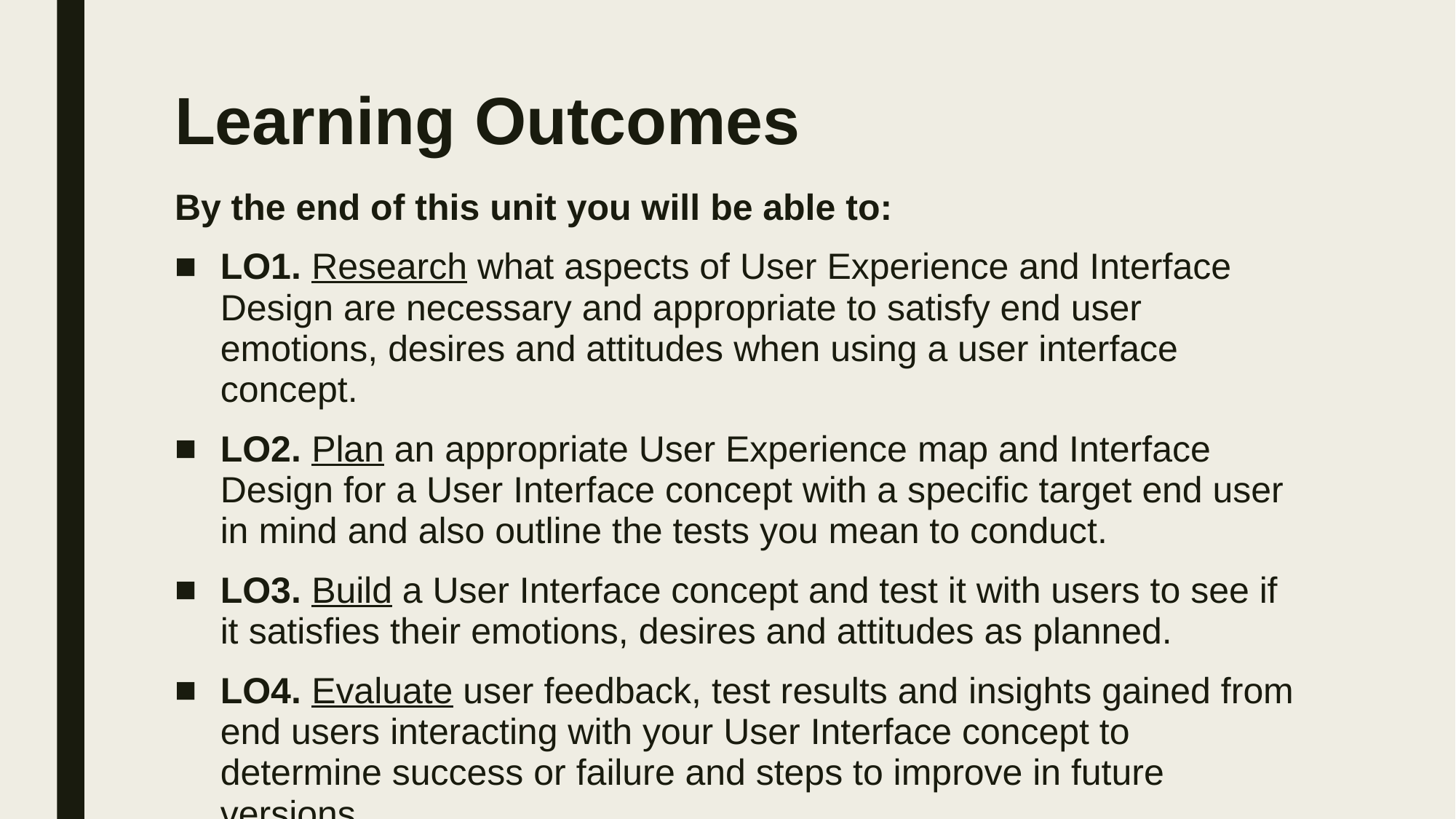

# Learning Outcomes
By the end of this unit you will be able to:
LO1. Research what aspects of User Experience and Interface Design are necessary and appropriate to satisfy end user emotions, desires and attitudes when using a user interface concept.
LO2. Plan an appropriate User Experience map and Interface Design for a User Interface concept with a specific target end user in mind and also outline the tests you mean to conduct.
LO3. Build a User Interface concept and test it with users to see if it satisfies their emotions, desires and attitudes as planned.
LO4. Evaluate user feedback, test results and insights gained from end users interacting with your User Interface concept to determine success or failure and steps to improve in future versions.